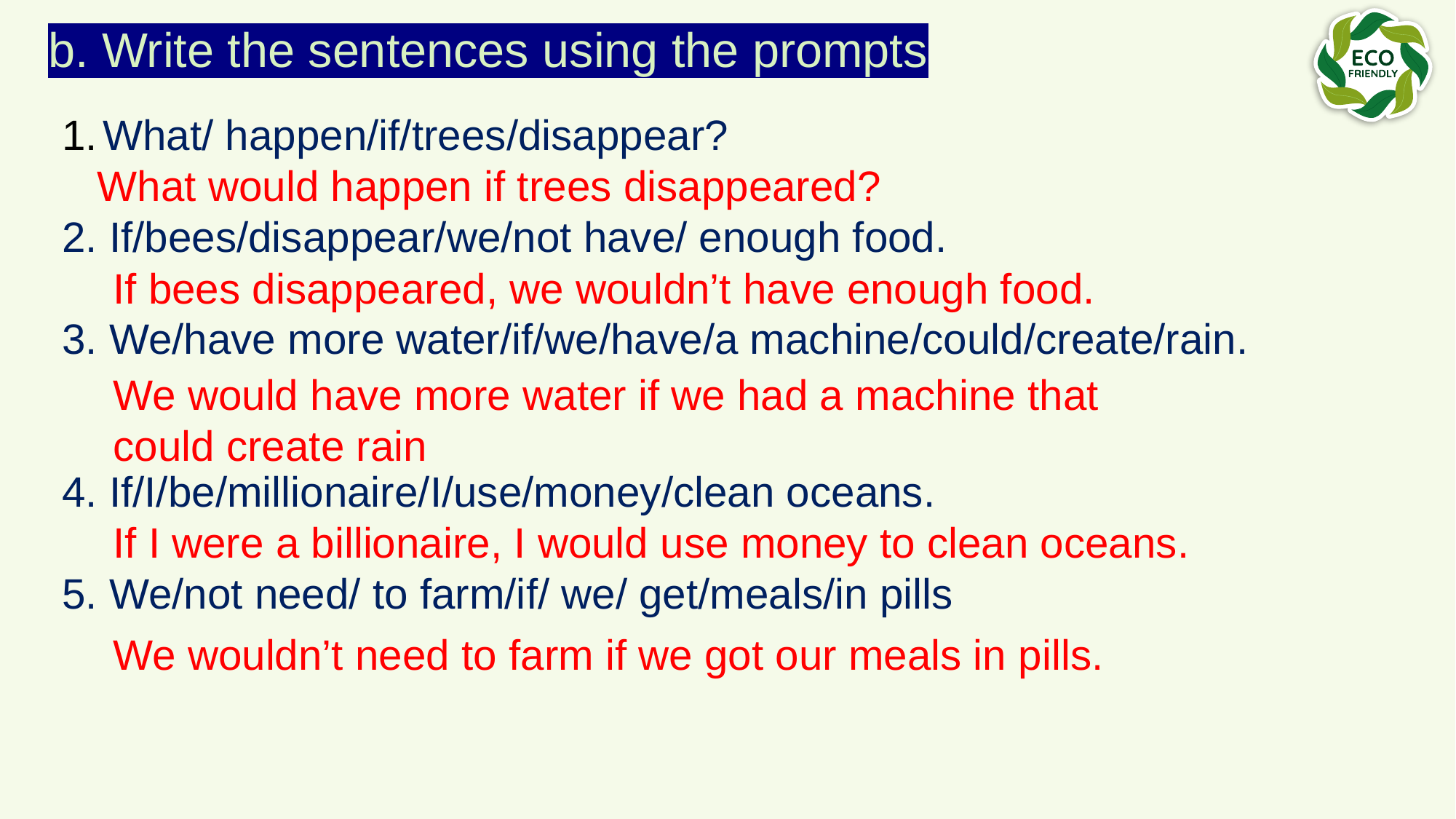

b. Write the sentences using the prompts
What/ happen/if/trees/disappear?
   What would happen if trees disappeared?
2. If/bees/disappear/we/not have/ enough food.

3. We/have more water/if/we/have/a machine/could/create/rain.

4. If/I/be/millionaire/I/use/money/clean oceans.

5. We/not need/ to farm/if/ we/ get/meals/in pills

If bees disappeared, we wouldn’t have enough food.
We would have more water if we had a machine that could create rain
If I were a billionaire, I would use money to clean oceans.
We wouldn’t need to farm if we got our meals in pills.